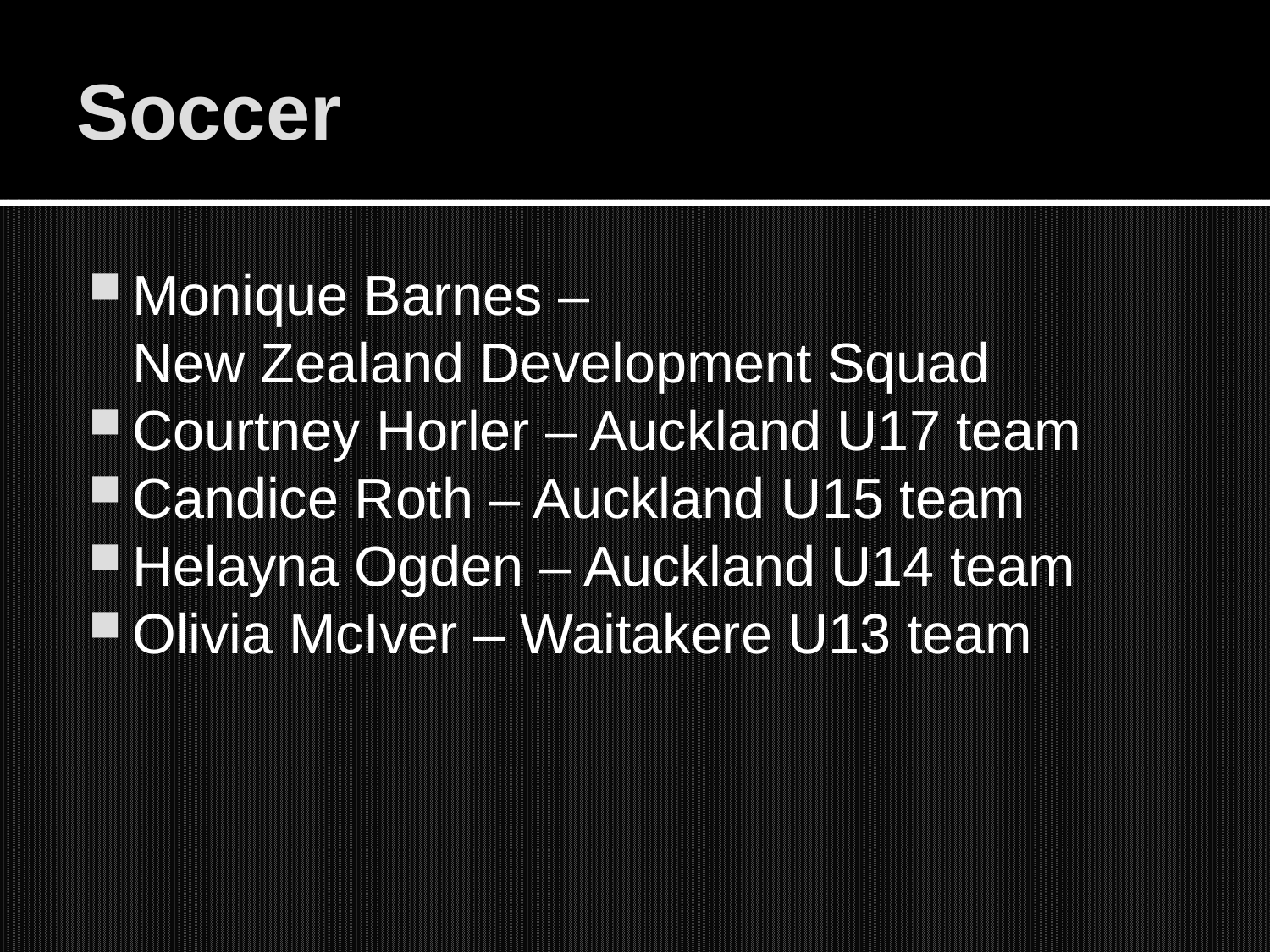

# Soccer
Monique Barnes –
	New Zealand Development Squad
Courtney Horler – Auckland U17 team
Candice Roth – Auckland U15 team
Helayna Ogden – Auckland U14 team
Olivia McIver – Waitakere U13 team